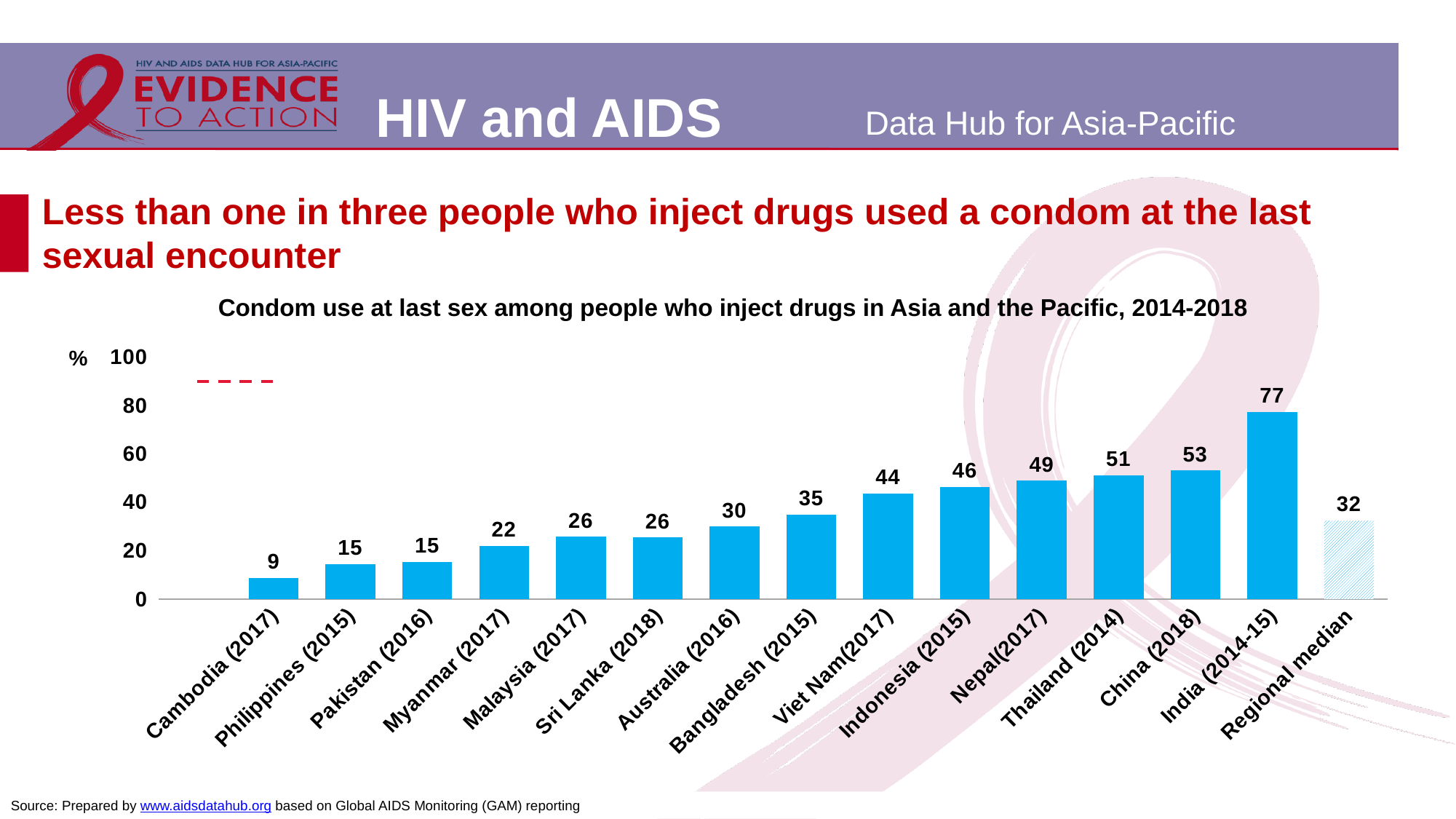

# Less than one in three people who inject drugs used a condom at the last sexual encounter
Condom use at last sex among people who inject drugs in Asia and the Pacific, 2014-2018

[unsupported chart]

Source: Prepared by www.aidsdatahub.org based on Global AIDS Monitoring (GAM) reporting